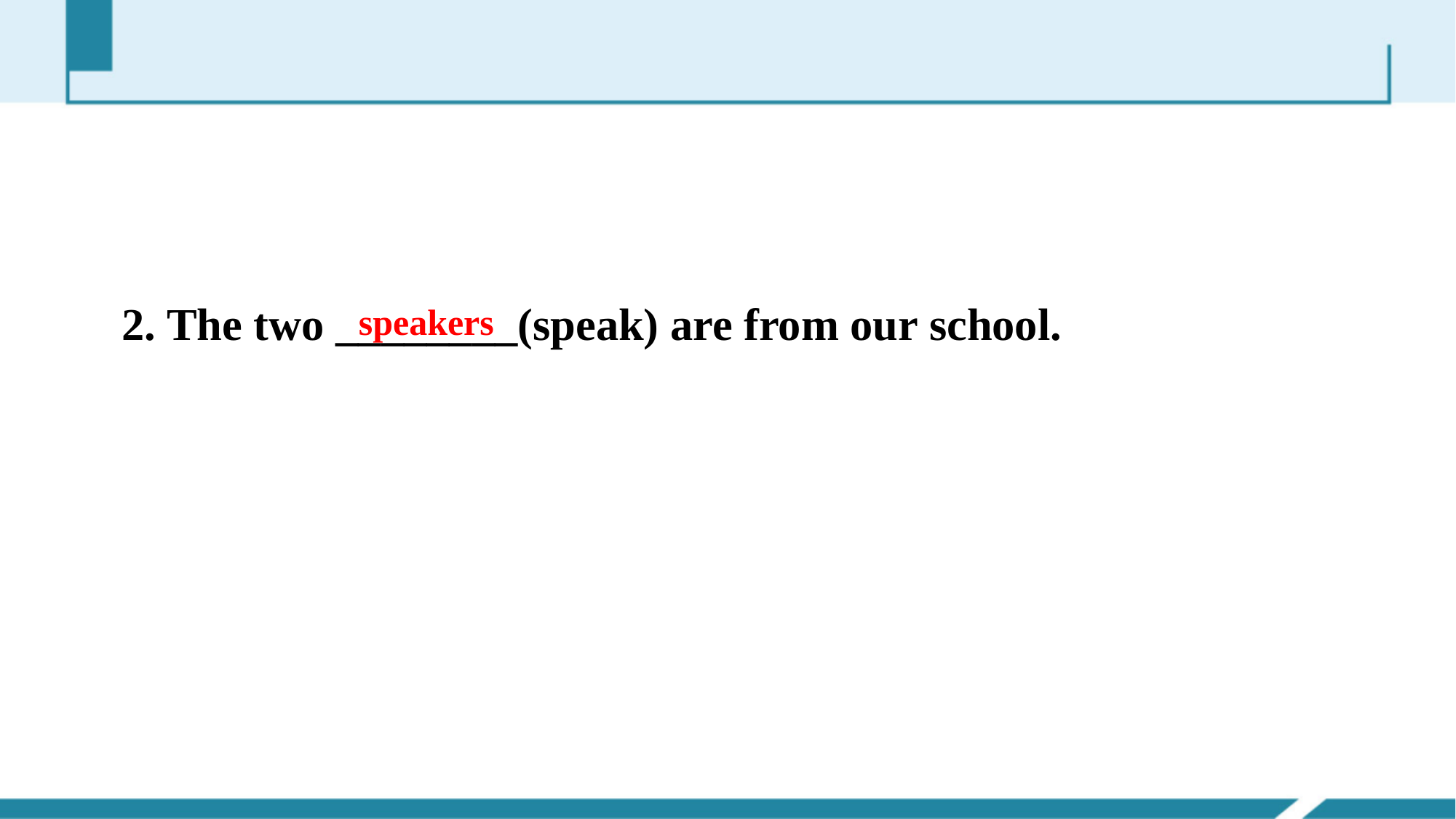

2. The two ________(speak) are from our school.
speakers